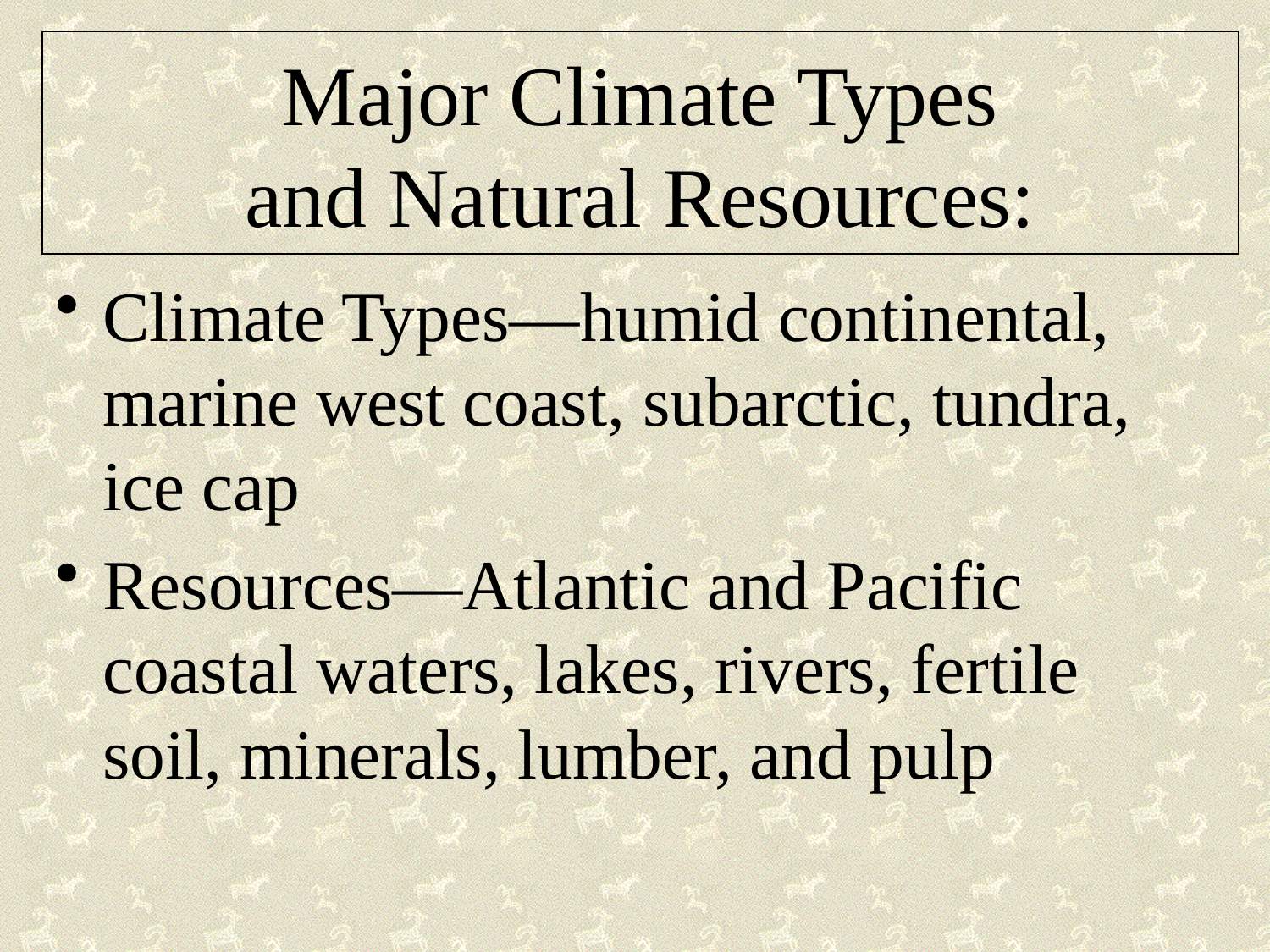

# Major Climate Types and Natural Resources:

Climate Types—humid continental, marine west coast, subarctic, tundra, ice cap
Resources—Atlantic and Pacific coastal waters, lakes, rivers, fertile soil, minerals, lumber, and pulp